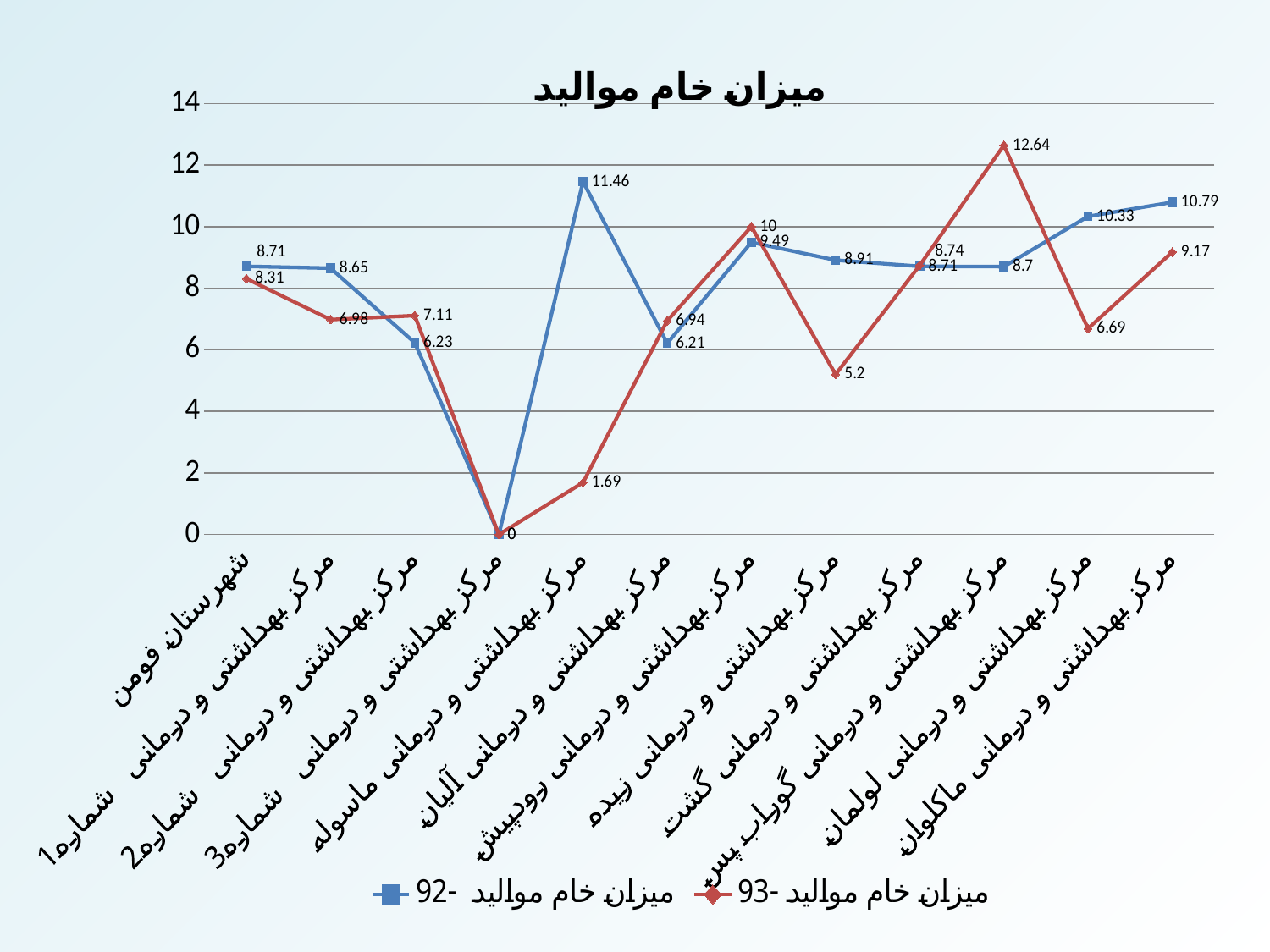

### Chart: میزان خام موالید

| Category | میزان خام موالید  -92 | میزان خام موالید -93 |
|---|---|---|
| شهرستان فومن | 8.71 | 8.31 |
| مرکز بهداشتی و درمانی شماره  1 | 8.65 | 6.98 |
| مرکز بهداشتی و درمانی شماره  2 | 6.23 | 7.1099999999999985 |
| مرکز بهداشتی و درمانی شماره  3 | 0.0 | 0.0 |
| مرکز بهداشتی و درمانی ماسوله | 11.46 | 1.6900000000000022 |
| مرکز بهداشتی و درمانی آلیان | 6.21 | 6.94 |
| مرکز بهداشتی و درمانی رودپیش | 9.49 | 10.0 |
| مرکز بهداشتی و درمانی زیده | 8.91 | 5.2 |
| مرکز بهداشتی و درمانی گشت | 8.71 | 8.74 |
| مرکز بهداشتی و درمانی گوراب پس | 8.700000000000001 | 12.64 |
| مرکز بهداشتی و درمانی لولمان | 10.33 | 6.6899999999999995 |
| مرکز بهداشتی و درمانی ماکلوان | 10.79 | 9.17 |